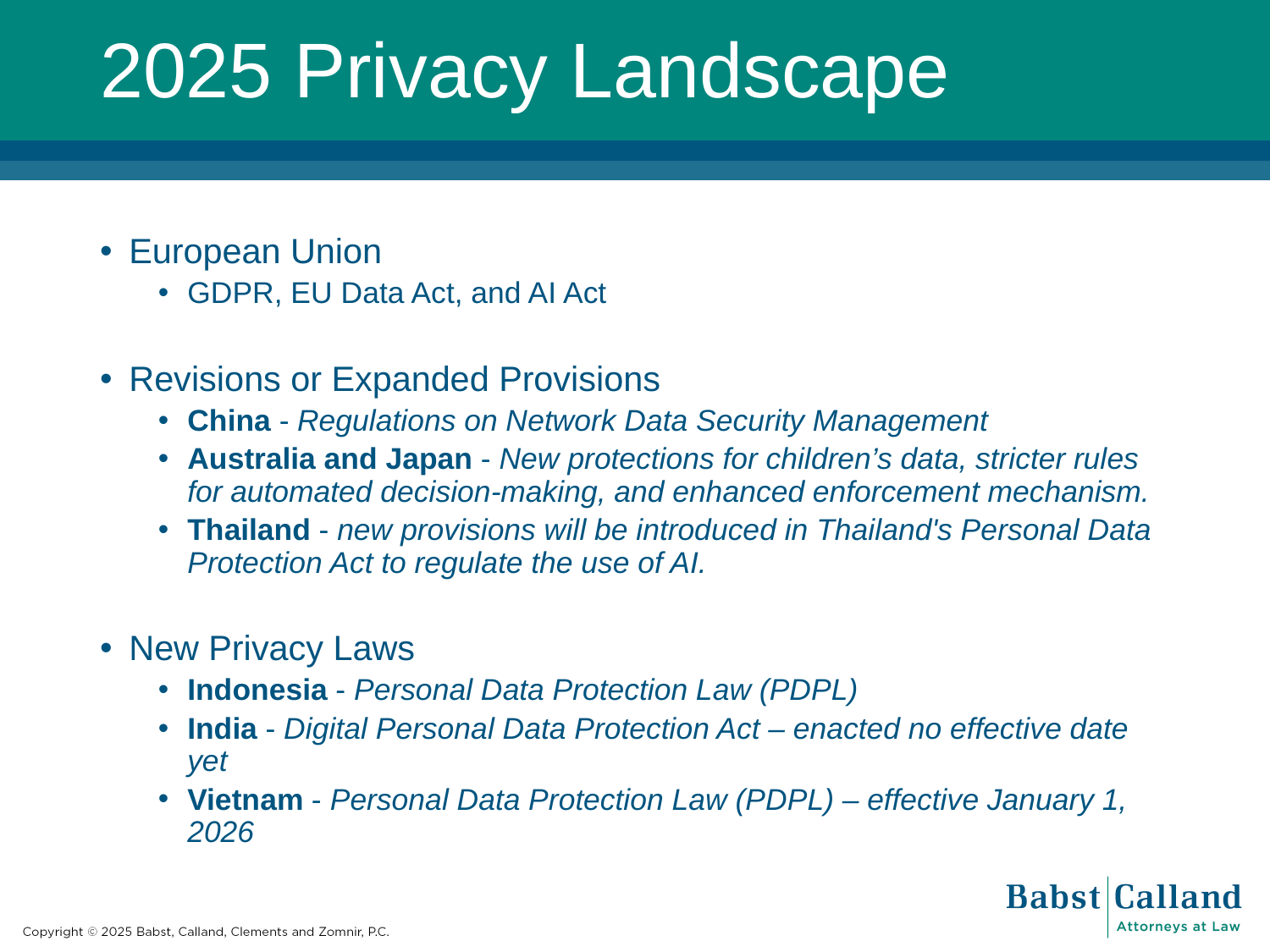

# 2025 Privacy Landscape
European Union
GDPR, EU Data Act, and AI Act

Revisions or Expanded Provisions
China - Regulations on Network Data Security Management
Australia and Japan - New protections for children’s data, stricter rules for automated decision-making, and enhanced enforcement mechanism.
Thailand - new provisions will be introduced in Thailand's Personal Data Protection Act to regulate the use of AI.

New Privacy Laws
Indonesia - Personal Data Protection Law (PDPL)
India - Digital Personal Data Protection Act – enacted no effective date yet
Vietnam - Personal Data Protection Law (PDPL) – effective January 1, 2026